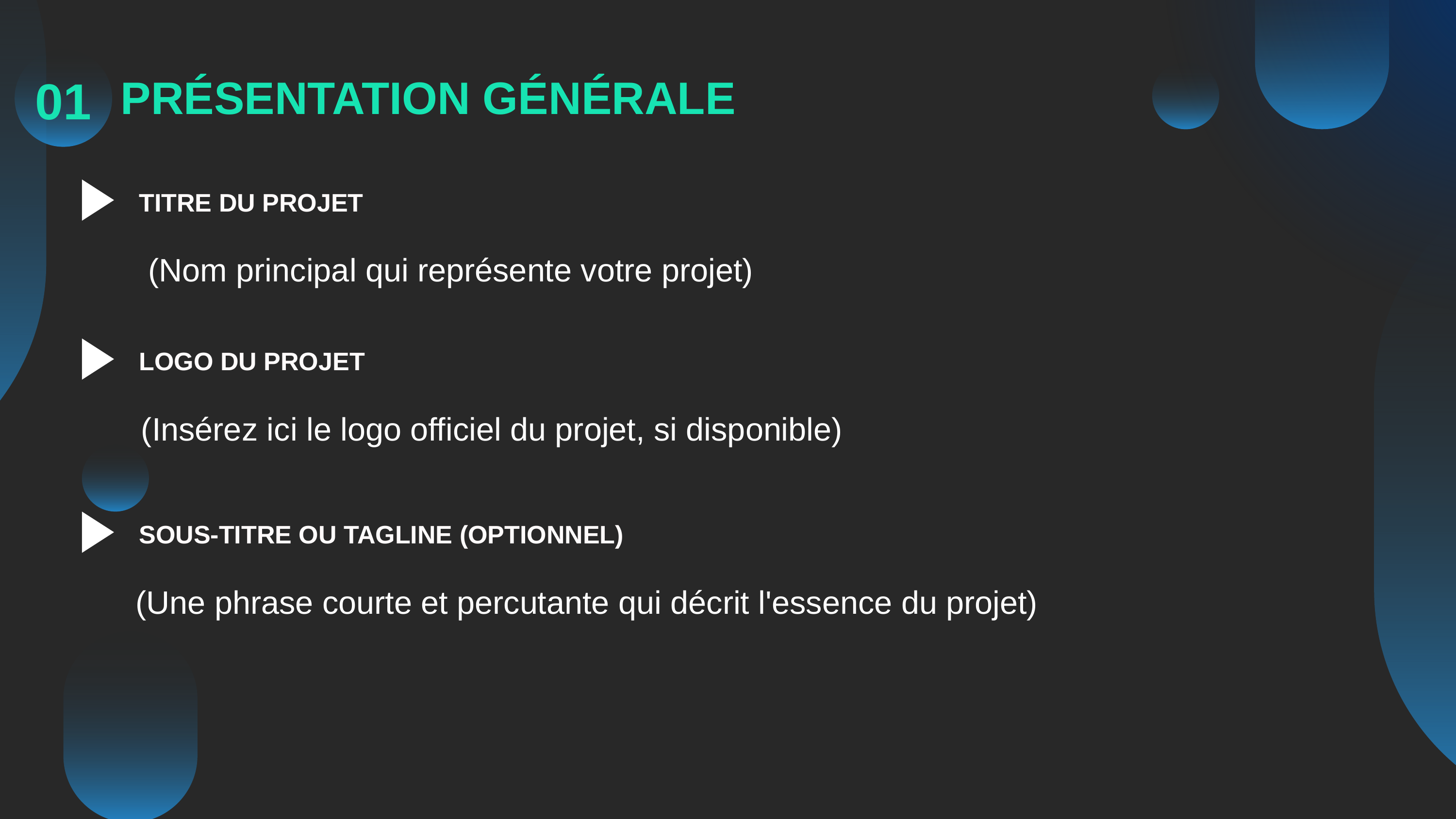

01

PRÉSENTATION GÉNÉRALE

TITRE DU PROJET

(Nom principal qui représente votre projet)
LOGO DU PROJET

(Insérez ici le logo officiel du projet, si disponible)

SOUS-TITRE OU TAGLINE (OPTIONNEL)

(Une phrase courte et percutante qui décrit l'essence du projet)